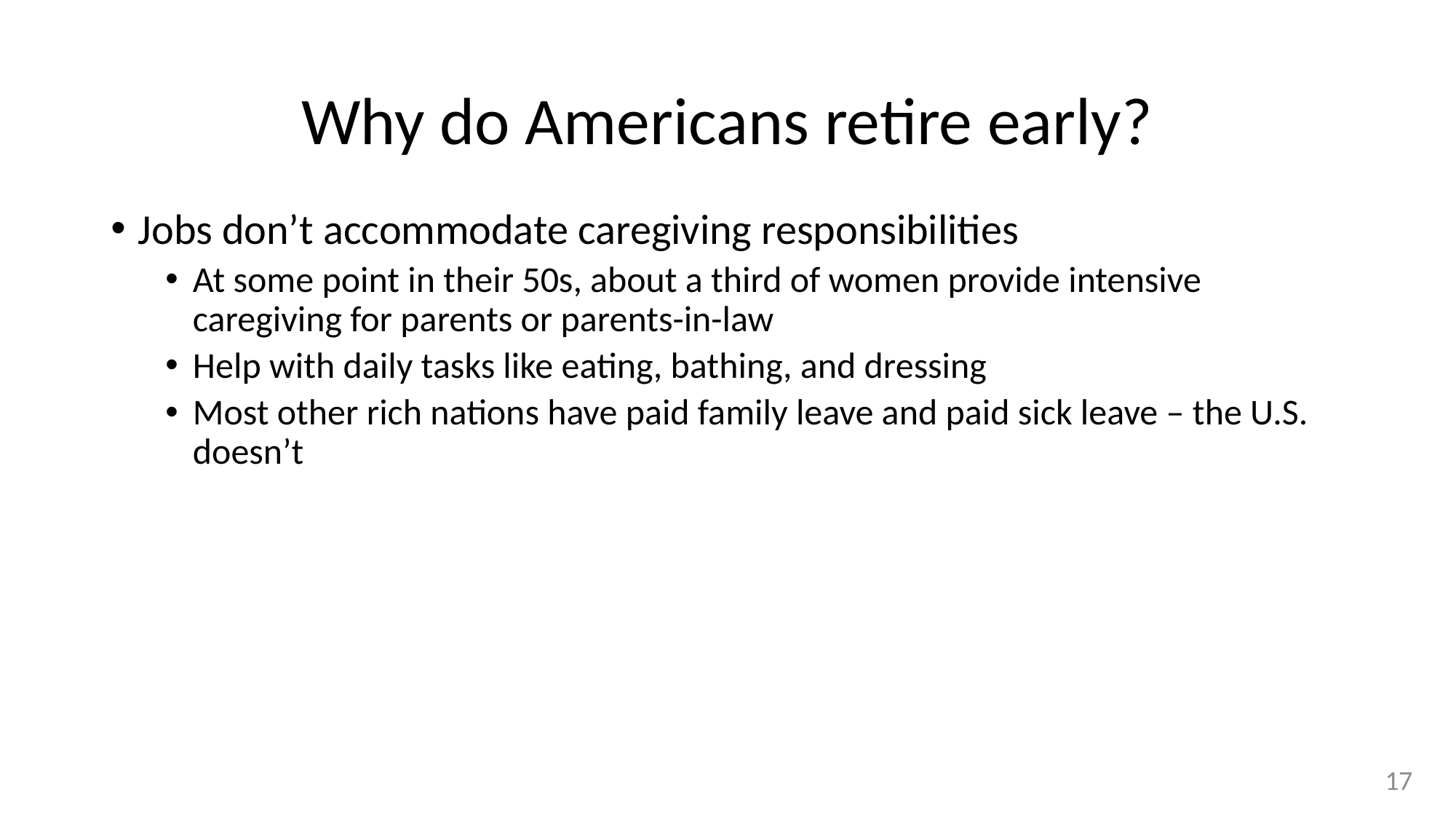

# Why do Americans retire early?
Jobs don’t accommodate caregiving responsibilities
At some point in their 50s, about a third of women provide intensive caregiving for parents or parents-in-law
Help with daily tasks like eating, bathing, and dressing
Most other rich nations have paid family leave and paid sick leave – the U.S. doesn’t

17